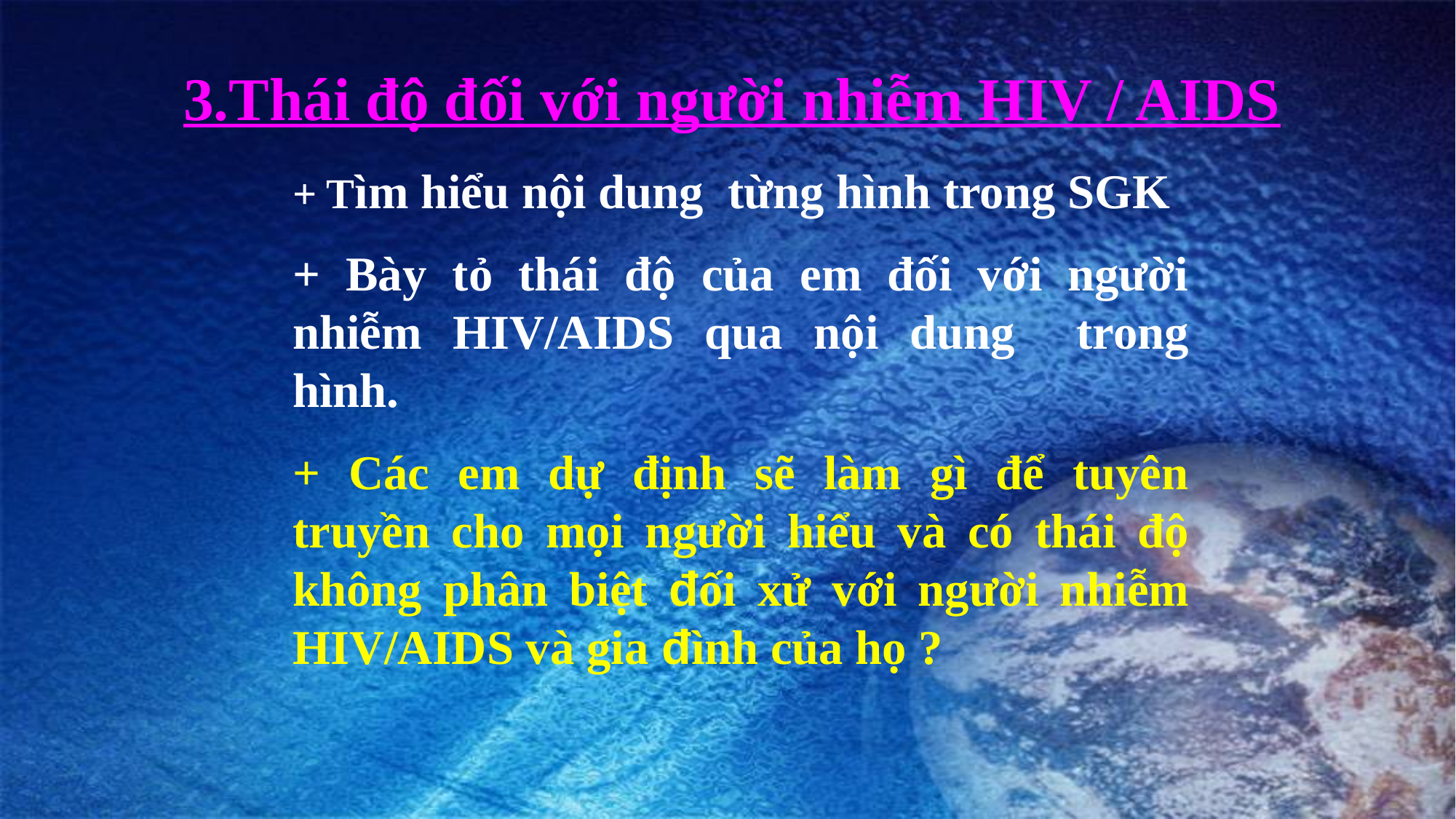

# 3.Thái độ đối với người nhiễm HIV / AIDS
+ Tìm hiểu nội dung  từng hình trong SGK
+ Bày tỏ thái độ của em đối với người nhiễm HIV/AIDS qua nội dung  trong hình.
+ Các em dự định sẽ làm gì để tuyên truyền cho mọi người hiểu và có thái độ không phân biệt đối xử với người nhiễm HIV/AIDS và gia đình của họ ?